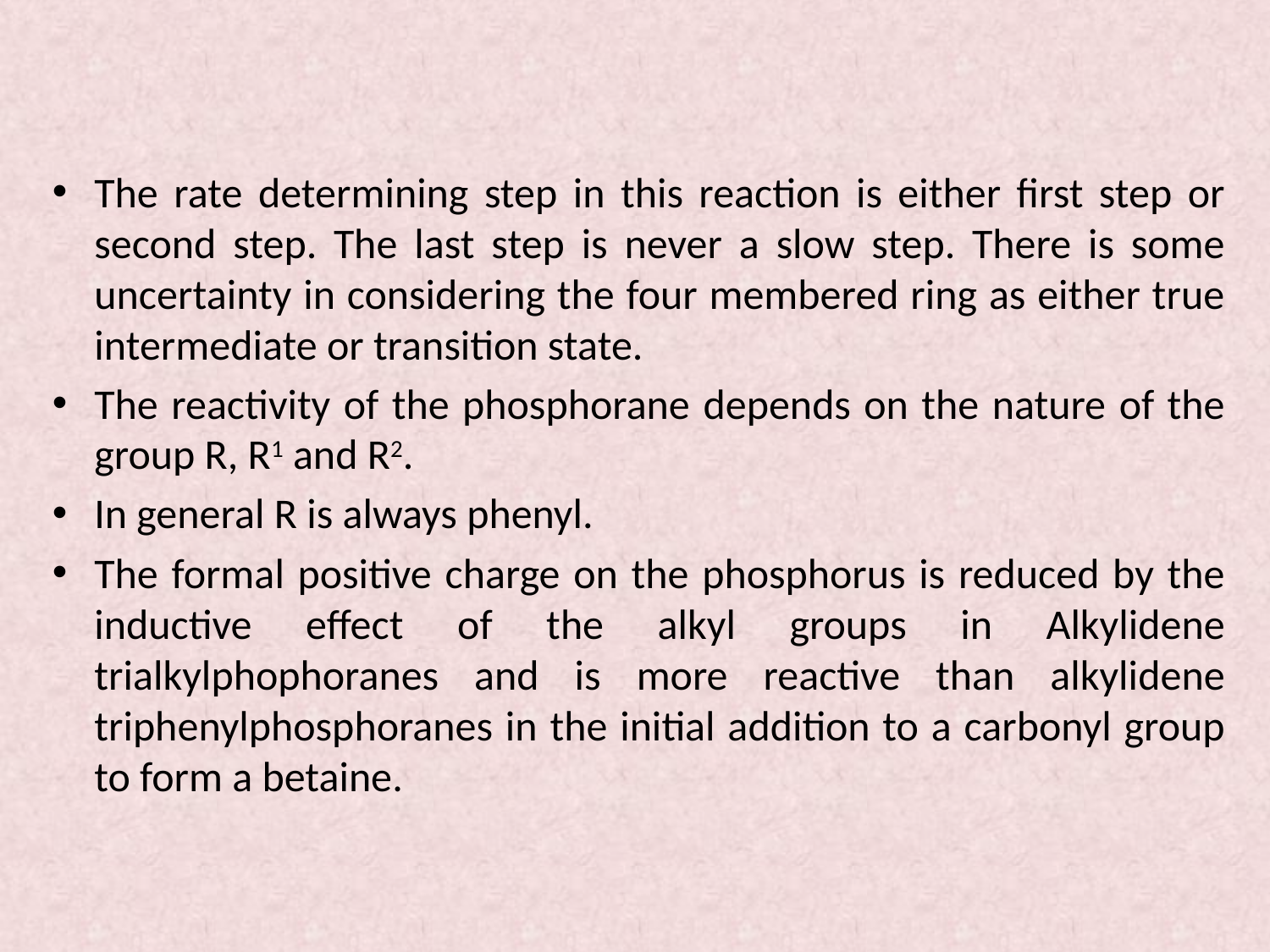

The rate determining step in this reaction is either first step or second step. The last step is never a slow step. There is some uncertainty in considering the four membered ring as either true intermediate or transition state.
The reactivity of the phosphorane depends on the nature of the group R, R1 and R2.
In general R is always phenyl.
The formal positive charge on the phosphorus is reduced by the inductive effect of the alkyl groups in Alkylidene trialkylphophoranes and is more reactive than alkylidene triphenylphosphoranes in the initial addition to a carbonyl group to form a betaine.